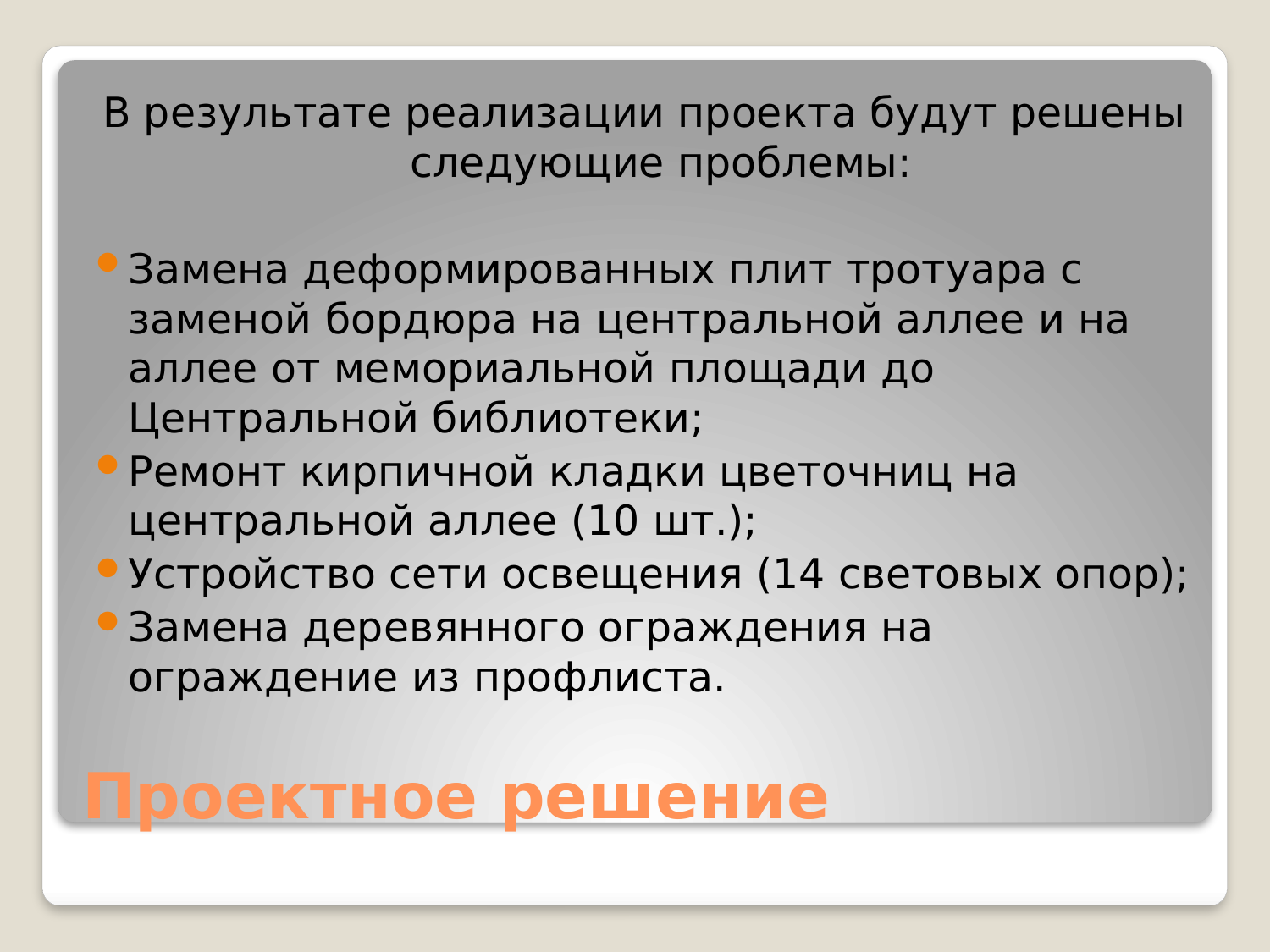

В результате реализации проекта будут решены следующие проблемы:

Замена деформированных плит тротуара с заменой бордюра на центральной аллее и на аллее от мемориальной площади до Центральной библиотеки;
Ремонт кирпичной кладки цветочниц на центральной аллее (10 шт.);
Устройство сети освещения (14 световых опор);
Замена деревянного ограждения на ограждение из профлиста.
# Проектное решение